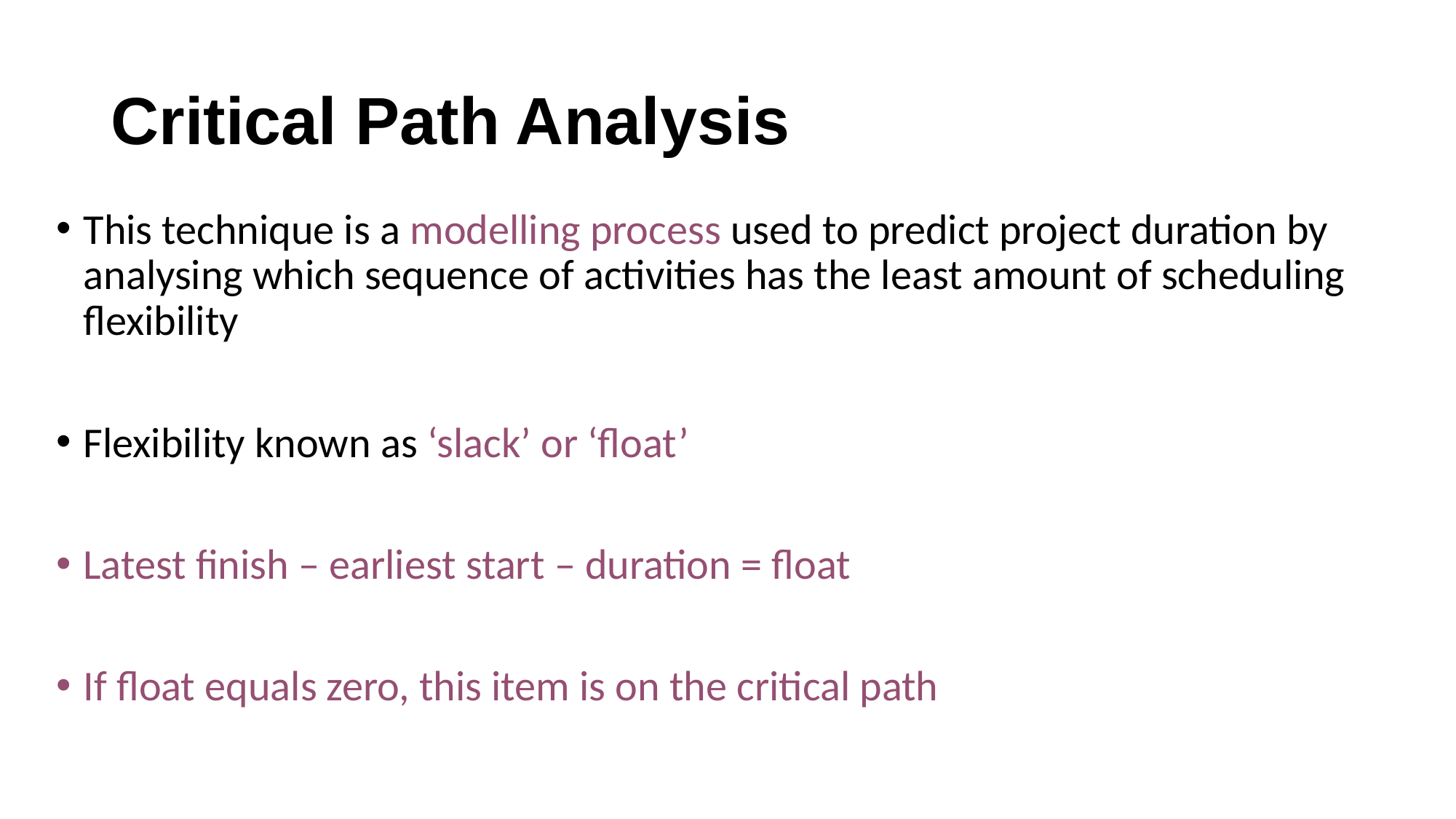

# Critical Path Analysis
This technique is a modelling process used to predict project duration by analysing which sequence of activities has the least amount of scheduling flexibility

Flexibility known as ‘slack’ or ‘float’

Latest finish – earliest start – duration = float

If float equals zero, this item is on the critical path